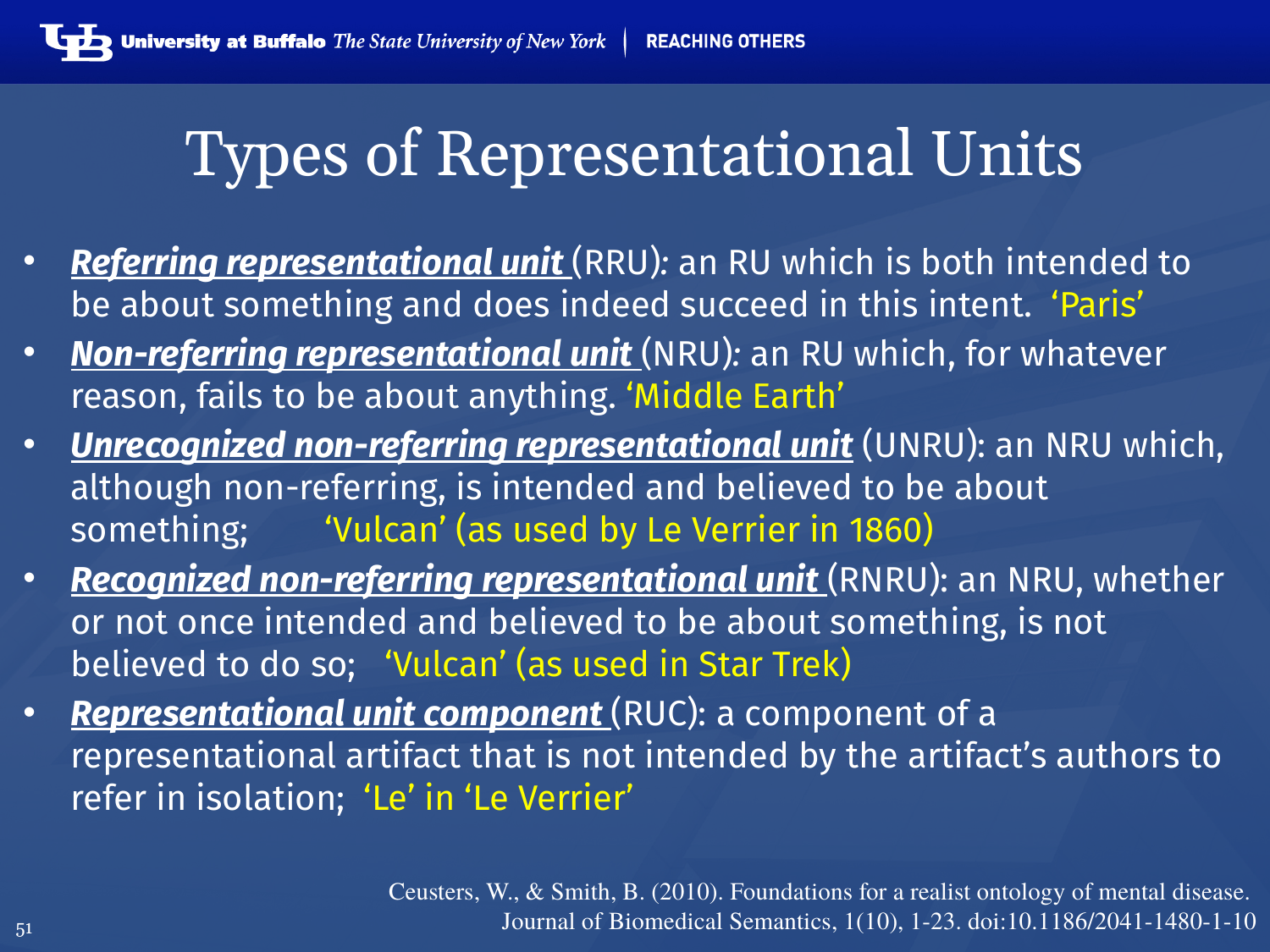

# Types of Representational Units
Referring representational unit (RRU): an RU which is both intended to be about something and does indeed succeed in this intent.  ‘Paris’
Non-referring representational unit (NRU): an RU which, for whatever reason, fails to be about anything. ‘Middle Earth’
Unrecognized non-referring representational unit (UNRU): an NRU which, although non-referring, is intended and believed to be about something;	‘Vulcan’ (as used by Le Verrier in 1860)
Recognized non-referring representational unit (RNRU): an NRU, whether or not once intended and believed to be about something, is not believed to do so;   ‘Vulcan’ (as used in Star Trek)
Representational unit component (RUC): a component of a representational artifact that is not intended by the artifact’s authors to refer in isolation;  ‘Le’ in ‘Le Verrier’

Ceusters, W., & Smith, B. (2010). Foundations for a realist ontology of mental disease.
Journal of Biomedical Semantics, 1(10), 1-23. doi:10.1186/2041-1480-1-10